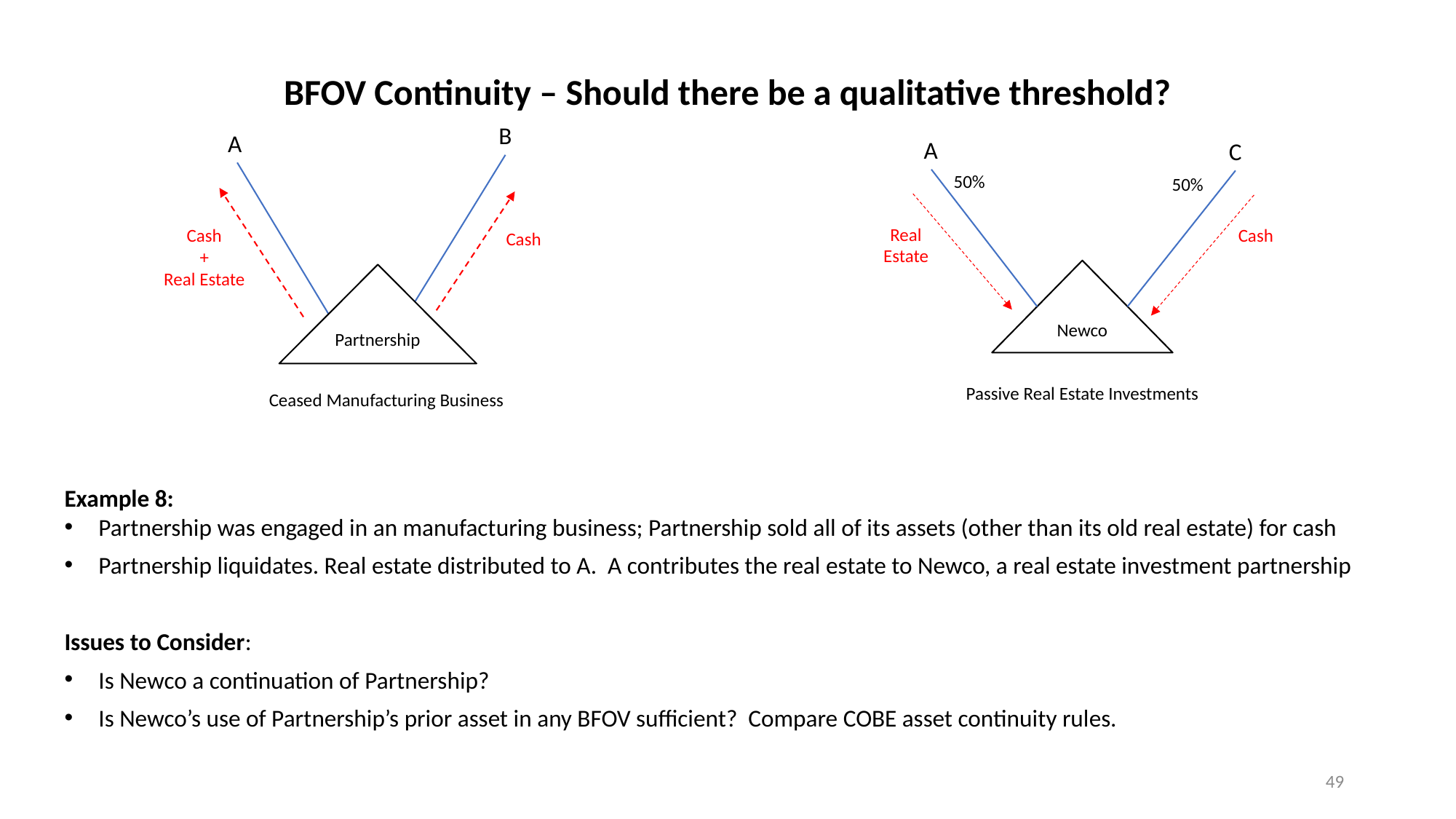

BFOV Continuity – Should there be a qualitative threshold?
B
A
Partnership
A
C
50%
50%
Real
Estate
Cash
Cash
+
Real Estate
Cash
Newco
Passive Real Estate Investments
Ceased Manufacturing Business
Example 8:
Partnership was engaged in an manufacturing business; Partnership sold all of its assets (other than its old real estate) for cash
Partnership liquidates. Real estate distributed to A.  A contributes the real estate to Newco, a real estate investment partnership

Issues to Consider:
Is Newco a continuation of Partnership?
Is Newco’s use of Partnership’s prior asset in any BFOV sufficient?  Compare COBE asset continuity rules.
49